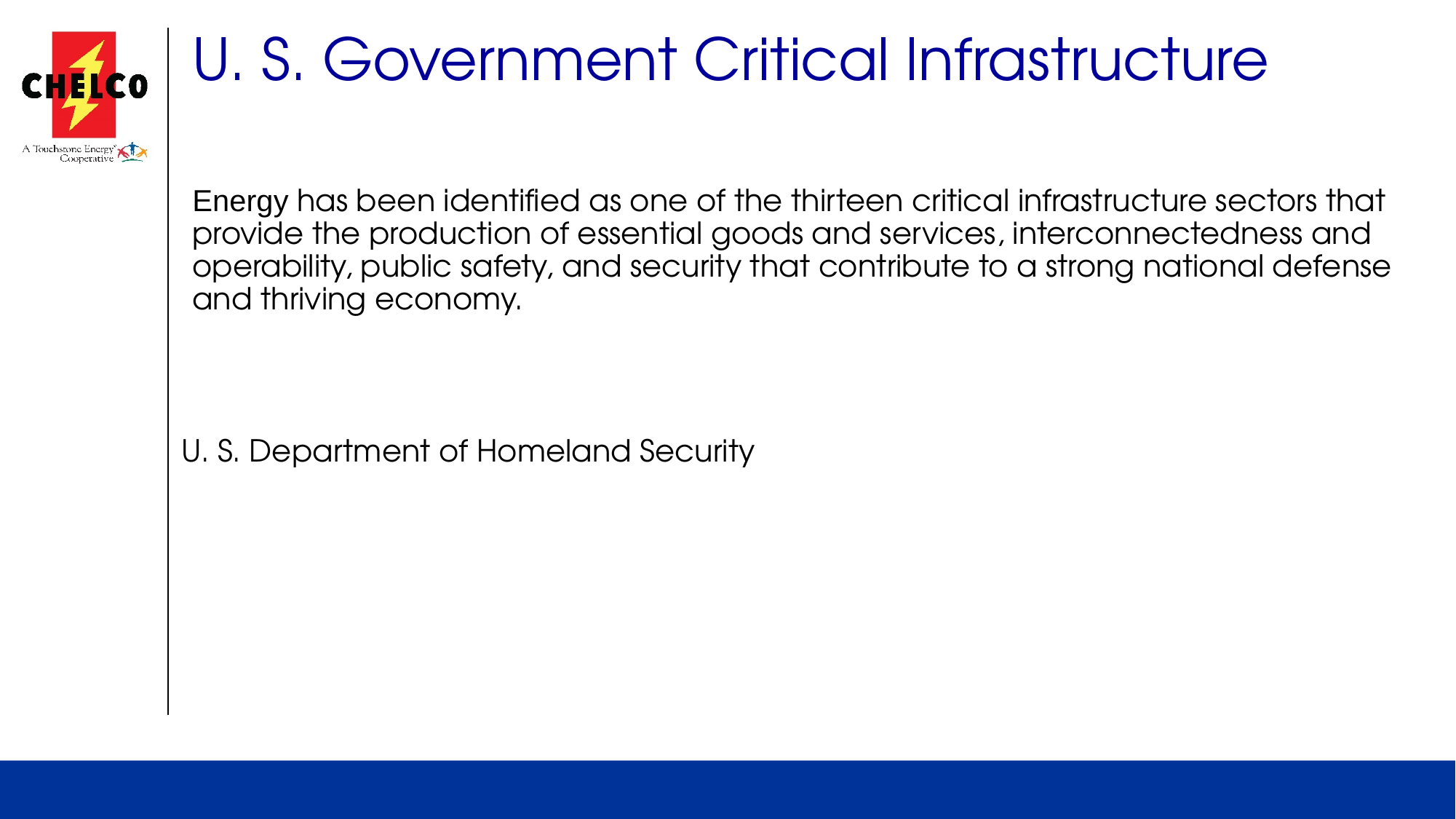

# U. S. Government Critical Infrastructure

Energy has been identified as one of the thirteen critical infrastructure sectors that provide the production of essential goods and services, interconnectedness and operability, public safety, and security that contribute to a strong national defense and thriving economy.

U. S. Department of Homeland Security